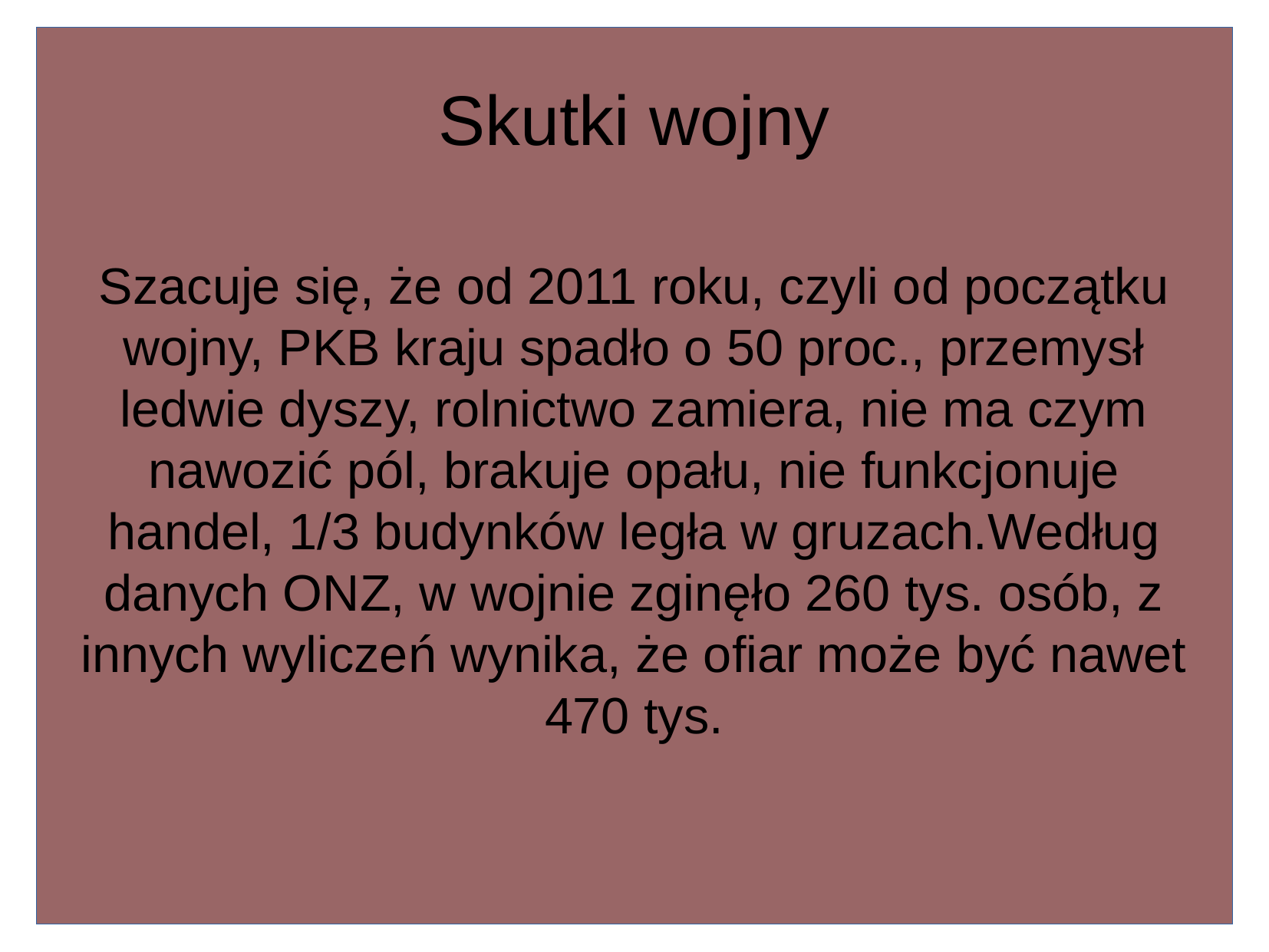

Skutki wojny
Szacuje się, że od 2011 roku, czyli od początku wojny, PKB kraju spadło o 50 proc., przemysł ledwie dyszy, rolnictwo zamiera, nie ma czym nawozić pól, brakuje opału, nie funkcjonuje handel, 1/3 budynków legła w gruzach.Według danych ONZ, w wojnie zginęło 260 tys. osób, z innych wyliczeń wynika, że ofiar może być nawet 470 tys.